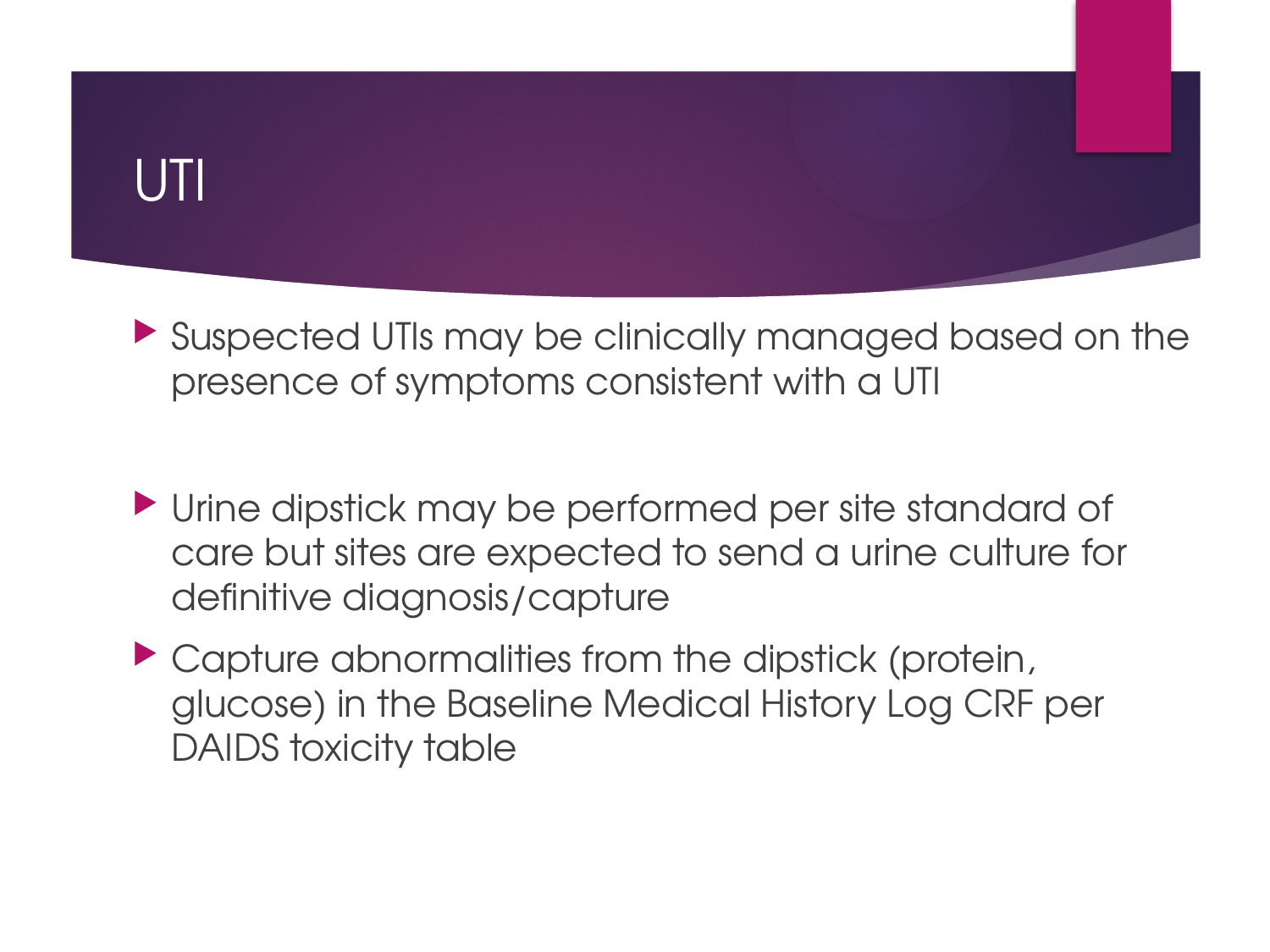

# UTI
Suspected UTIs may be clinically managed based on the presence of symptoms consistent with a UTI

Urine dipstick may be performed per site standard of care but sites are expected to send a urine culture for definitive diagnosis/capture
Capture abnormalities from the dipstick (protein, glucose) in the Baseline Medical History Log CRF per DAIDS toxicity table